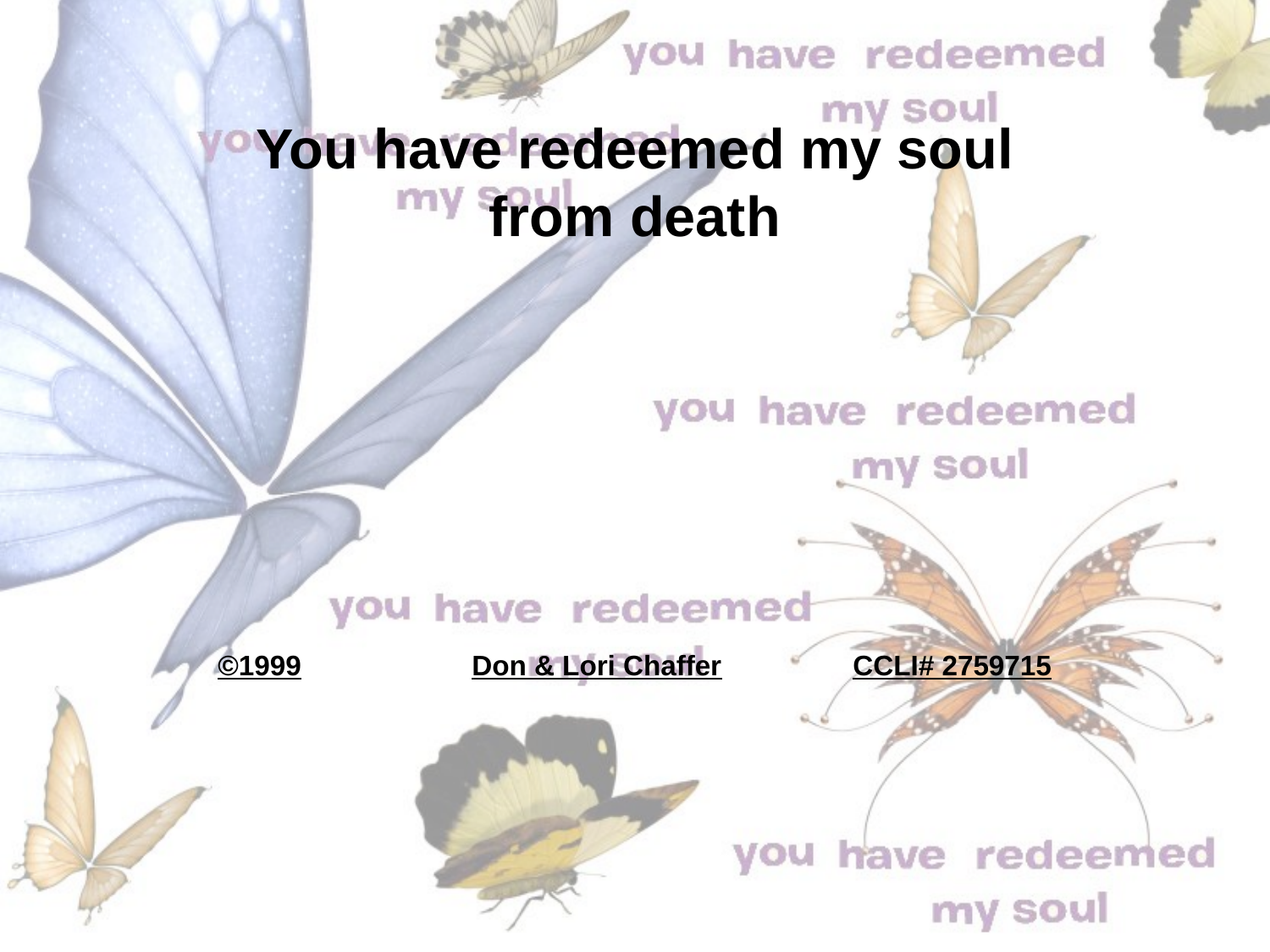

You have redeemed my soul from death

©1999		Don & Lori Chaffer		CCLI# 2759715